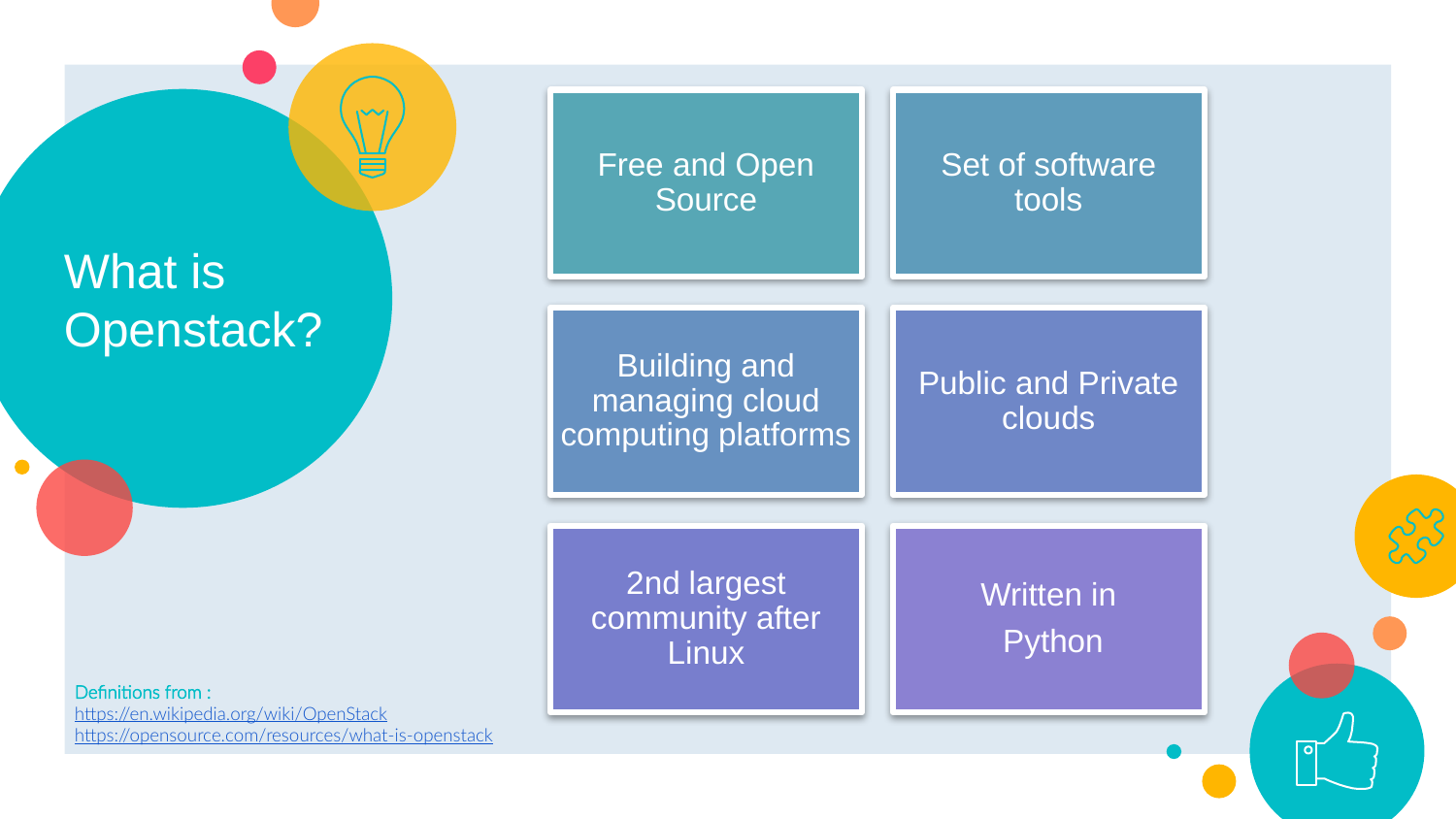

# What is Openstack?
Free and Open Source
Set of software tools
Building and managing cloud computing platforms
Public and Private clouds
2nd largest community after Linux
Written in
 Python
Definitions from :
https://en.wikipedia.org/wiki/OpenStack
https://opensource.com/resources/what-is-openstack